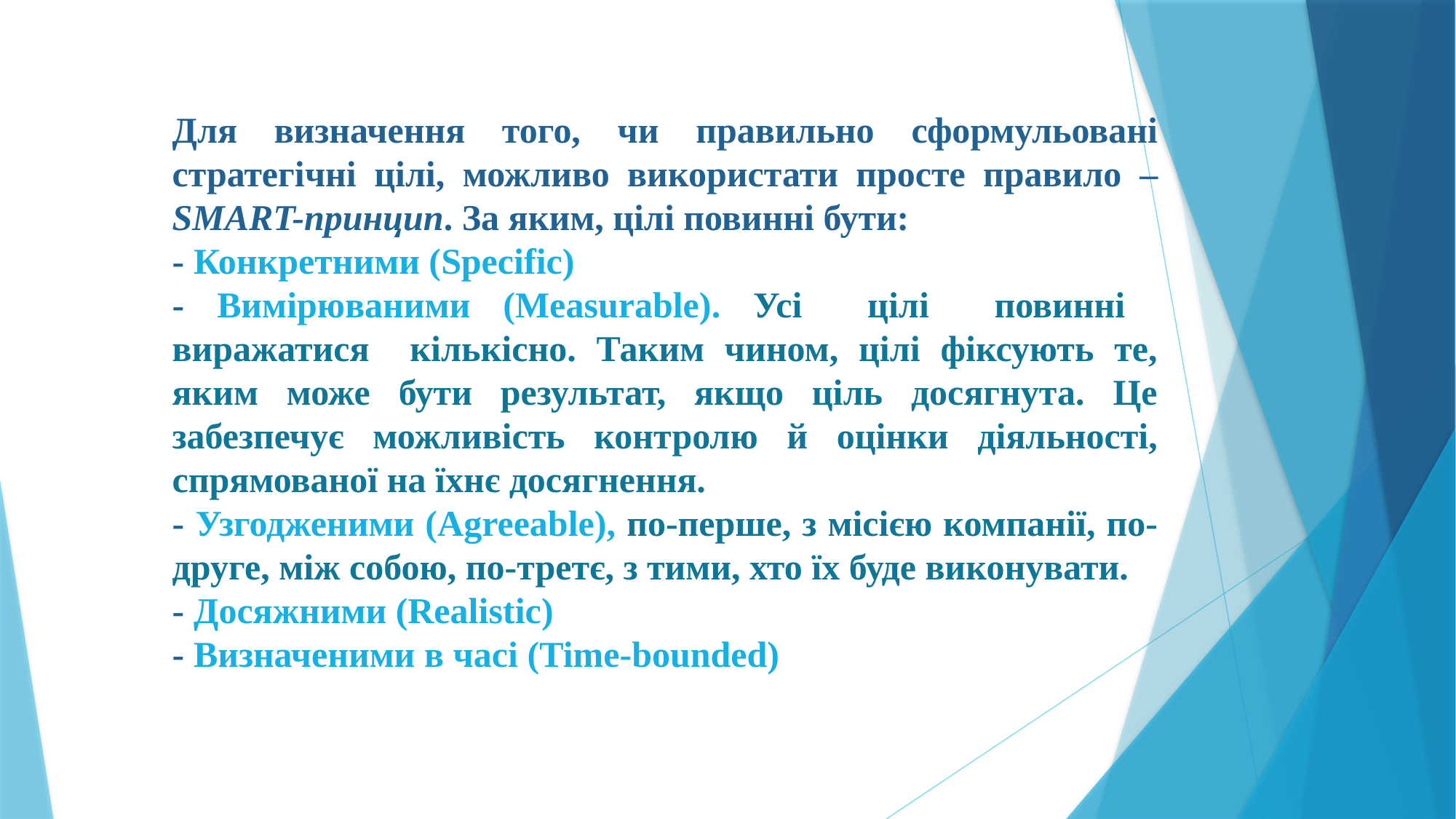

Для визначення того, чи правильно сформульовані стратегічні цілі, можливо використати просте правило – SMART-принцип. За яким, цілі повинні бути:
- Конкретними (Specific)
- Вимірюваними (Measurable). Усі  цілі  повинні  виражатися  кількісно. Таким чином, цілі фіксують те, яким може бути результат, якщо ціль досягнута. Це забезпечує можливість контролю й оцінки діяльності, спрямованої на їхнє досягнення.
- Узгодженими (Agreeable), по-перше, з місією компанії, по-друге, між собою, по-третє, з тими, хто їх буде виконувати.
- Досяжними (Realistic)
- Визначеними в часі (Time-bounded)